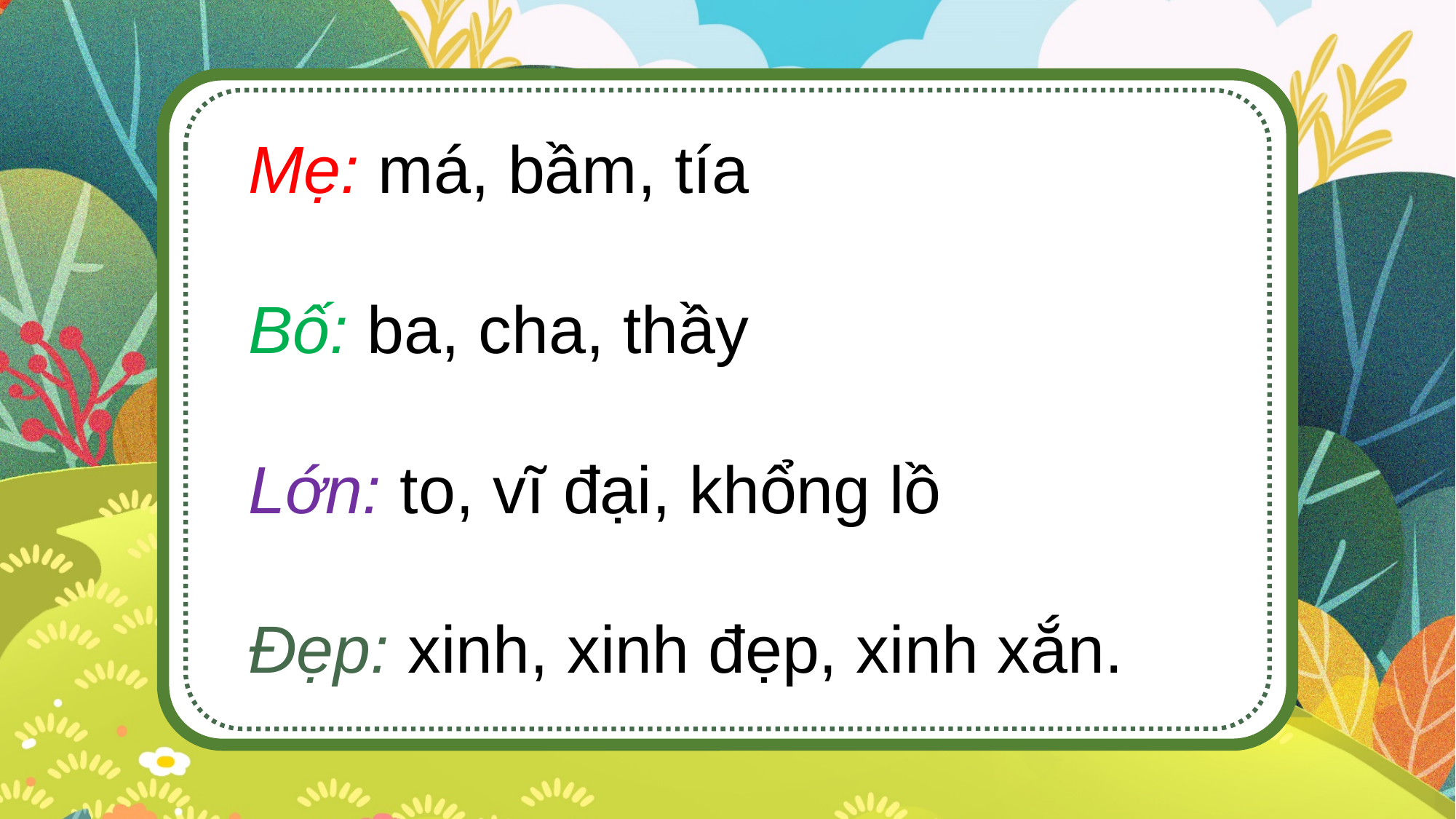

Mẹ: má, bầm, tía

Bố: ba, cha, thầy

Lớn: to, vĩ đại, khổng lồ

Đẹp: xinh, xinh đẹp, xinh xắn.